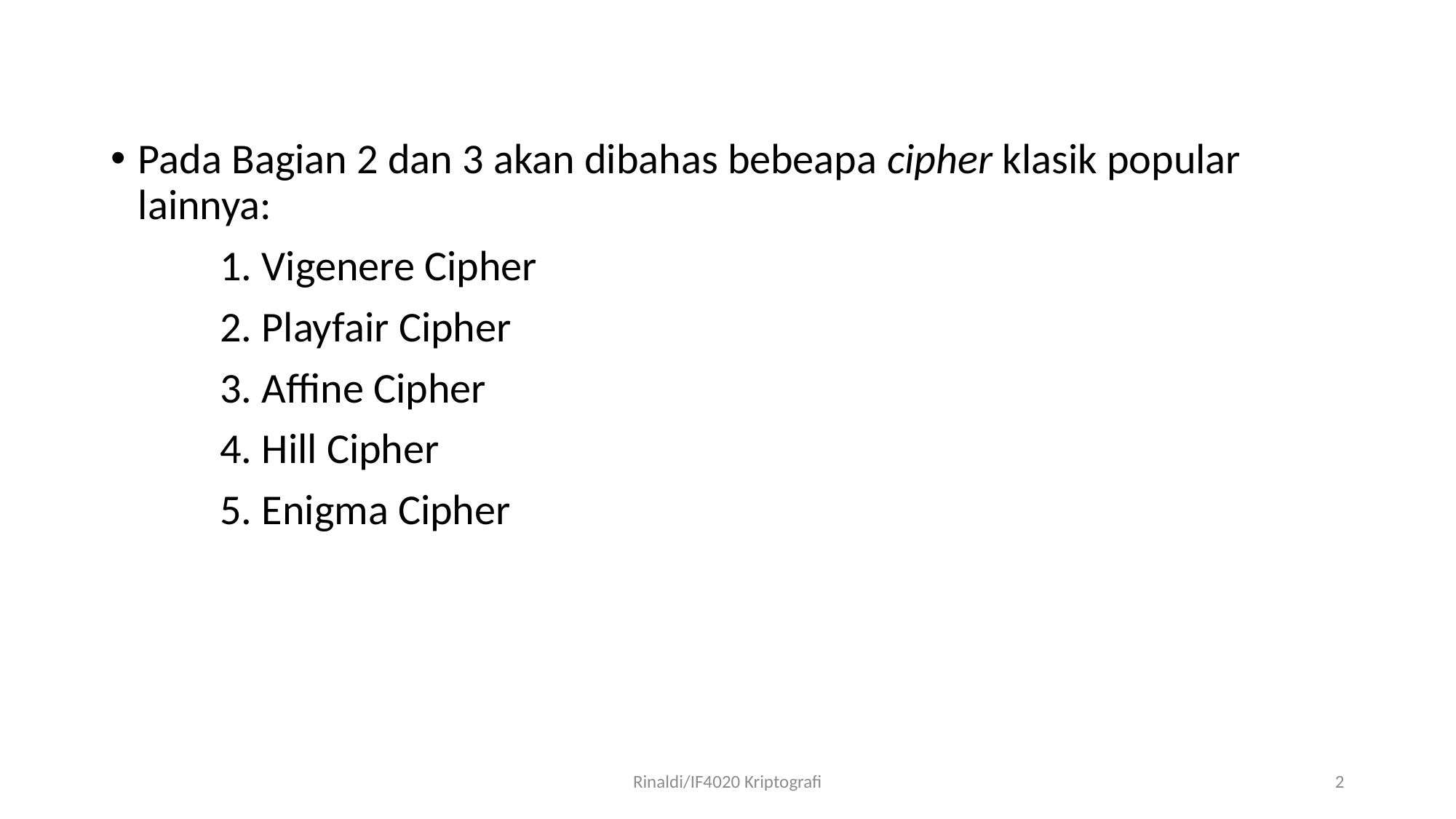

Pada Bagian 2 dan 3 akan dibahas bebeapa cipher klasik popular lainnya:
	1. Vigenere Cipher
	2. Playfair Cipher
	3. Affine Cipher
	4. Hill Cipher
	5. Enigma Cipher
Rinaldi/IF4020 Kriptografi
2